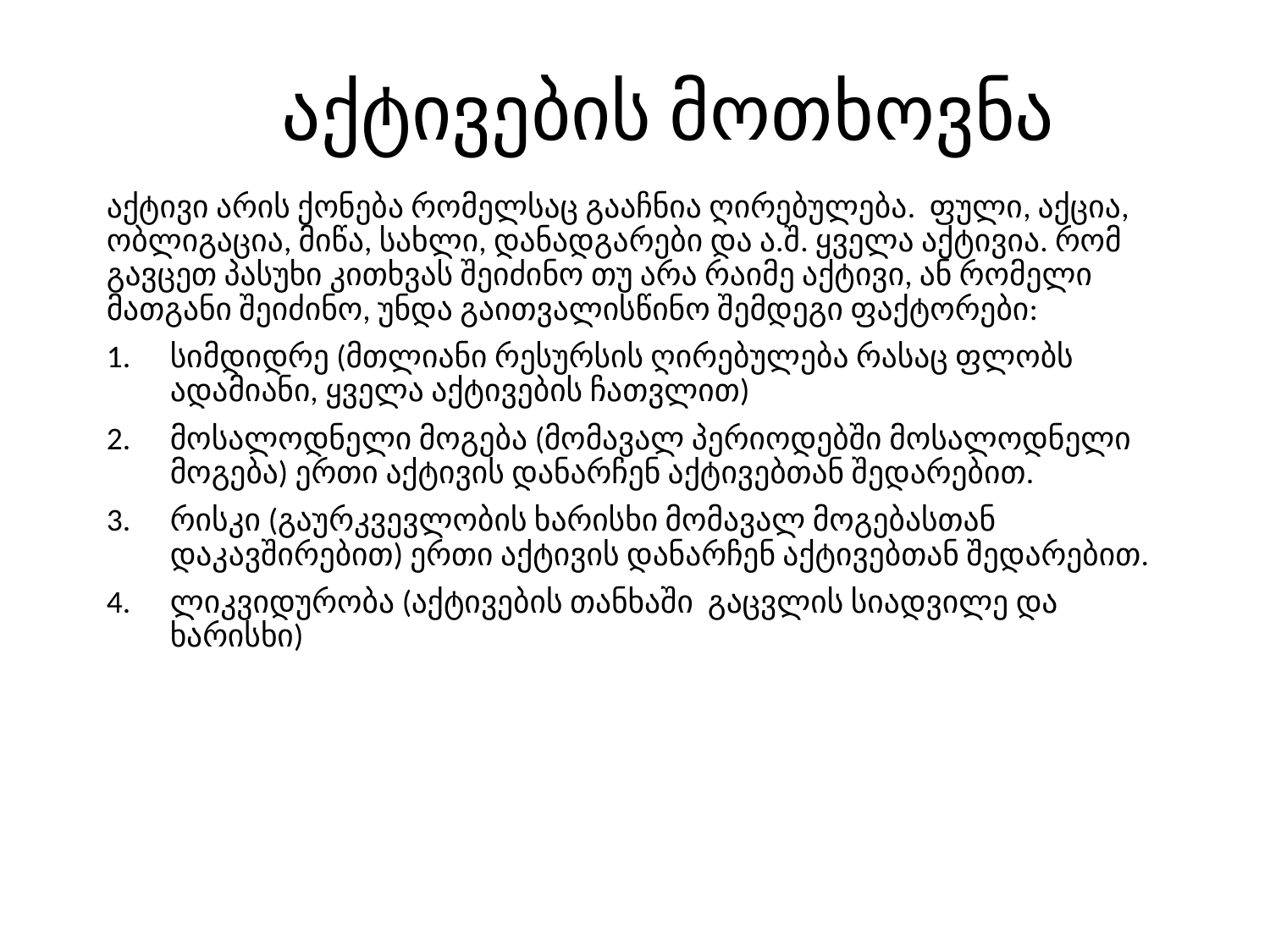

# აქტივების მოთხოვნა
აქტივი არის ქონება რომელსაც გააჩნია ღირებულება.  ფული, აქცია, ობლიგაცია, მიწა, სახლი, დანადგარები და ა.შ. ყველა აქტივია. რომ გავცეთ პასუხი კითხვას შეიძინო თუ არა რაიმე აქტივი, ან რომელი მათგანი შეიძინო, უნდა გაითვალისწინო შემდეგი ფაქტორები:
სიმდიდრე (მთლიანი რესურსის ღირებულება რასაც ფლობს ადამიანი, ყველა აქტივების ჩათვლით)
მოსალოდნელი მოგება (მომავალ პერიოდებში მოსალოდნელი მოგება) ერთი აქტივის დანარჩენ აქტივებთან შედარებით.
რისკი (გაურკვევლობის ხარისხი მომავალ მოგებასთან დაკავშირებით) ერთი აქტივის დანარჩენ აქტივებთან შედარებით.
ლიკვიდურობა (აქტივების თანხაში  გაცვლის სიადვილე და ხარისხი)